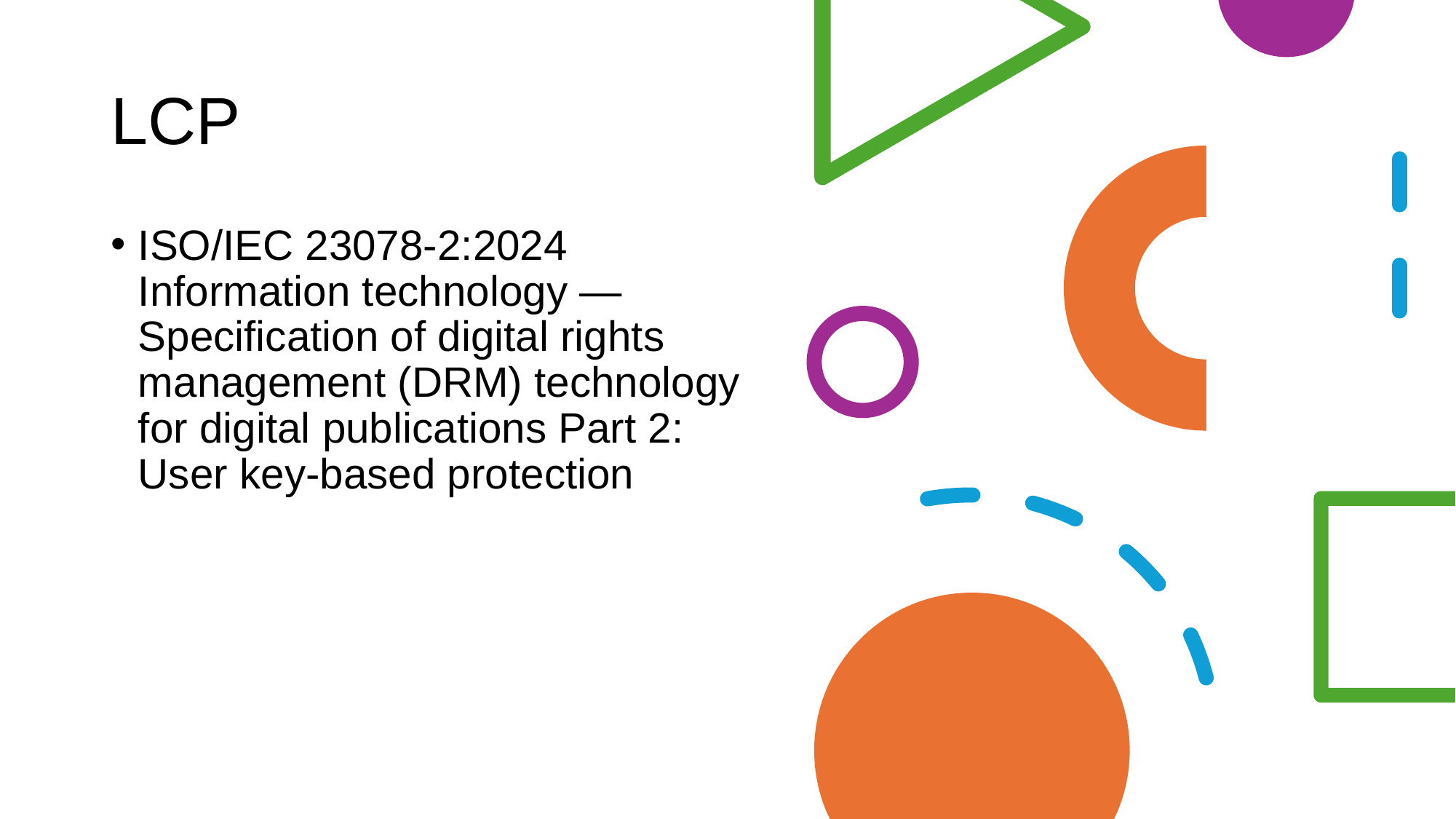

# LCP

ISO/IEC 23078-2:2024 Information technology — Specification of digital rights management (DRM) technology for digital publications Part 2: User key-based protection